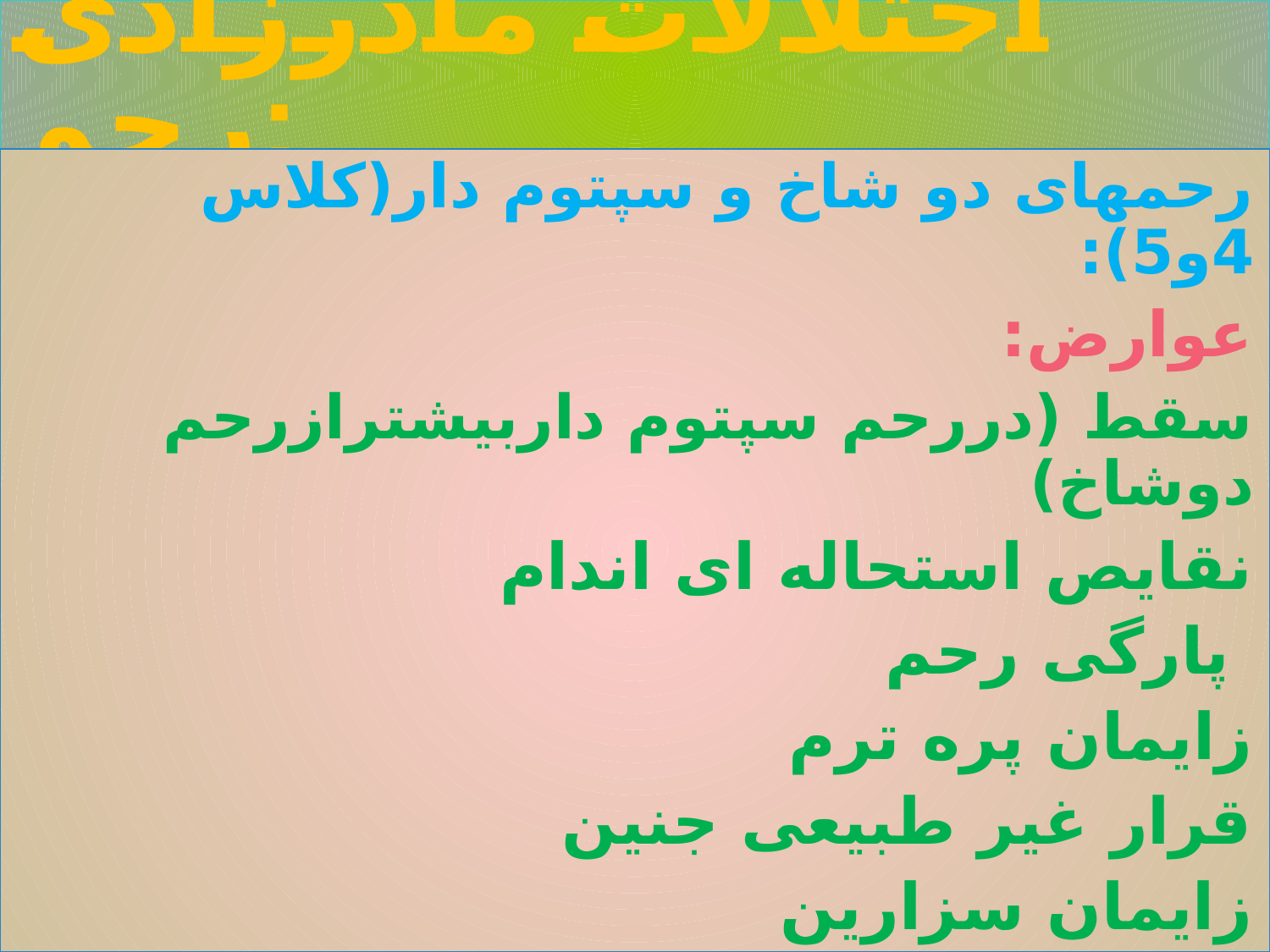

# اختلالات مادرزادی رحم:
رحمهای دو شاخ و سپتوم دار(کلاس 4و5):
عوارض:
سقط (دررحم سپتوم داربیشترازرحم دوشاخ)
نقایص استحاله ای اندام
 پارگی رحم
زایمان پره ترم
قرار غیر طبیعی جنین
زایمان سزارین